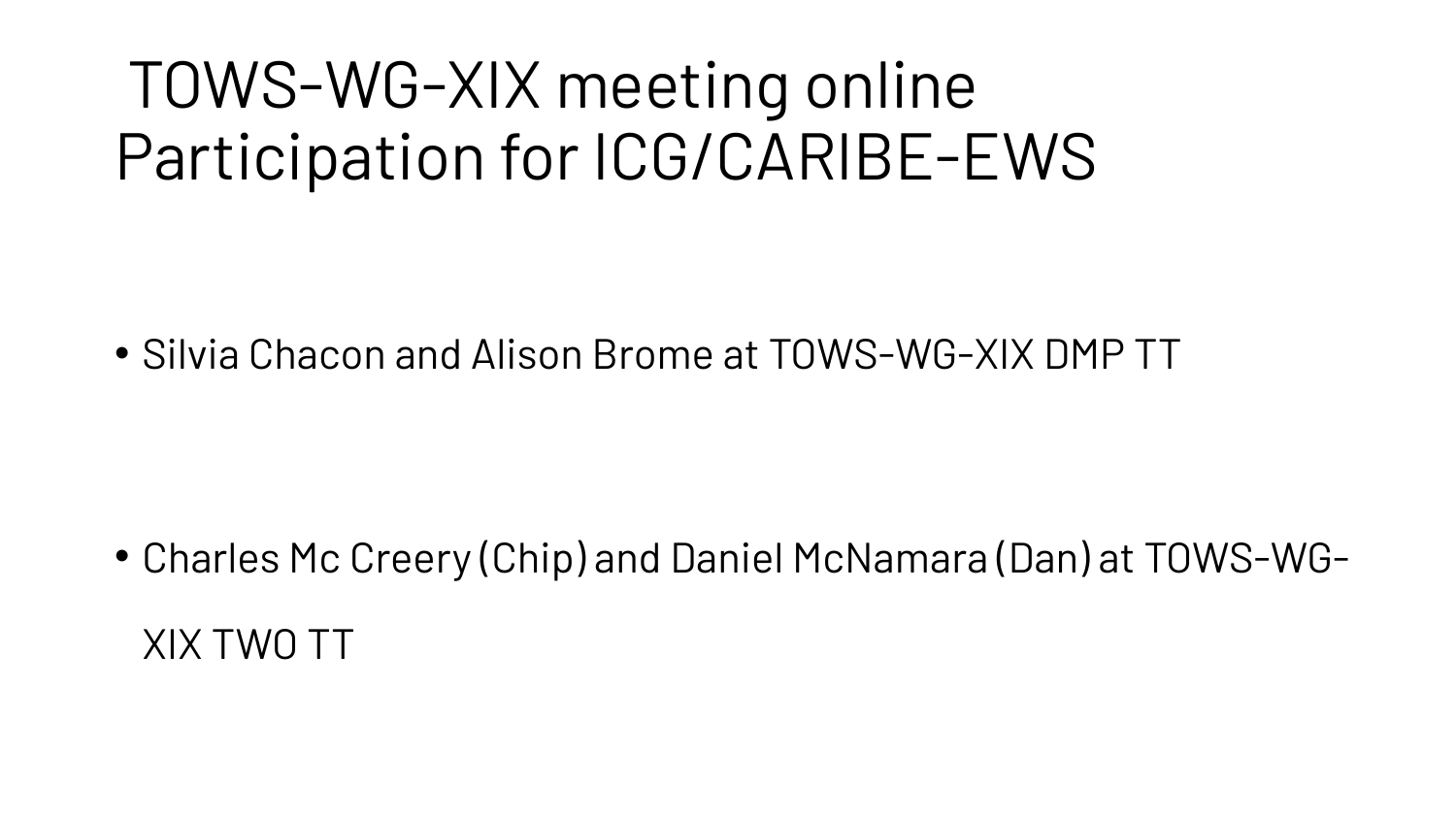

# TOWS-WG-XIX meeting online Participation for ICG/CARIBE-EWS

Silvia Chacon and Alison Brome at TOWS-WG-XIX DMP TT

Charles Mc Creery (Chip) and Daniel McNamara (Dan) at TOWS-WG-XIX TWO TT